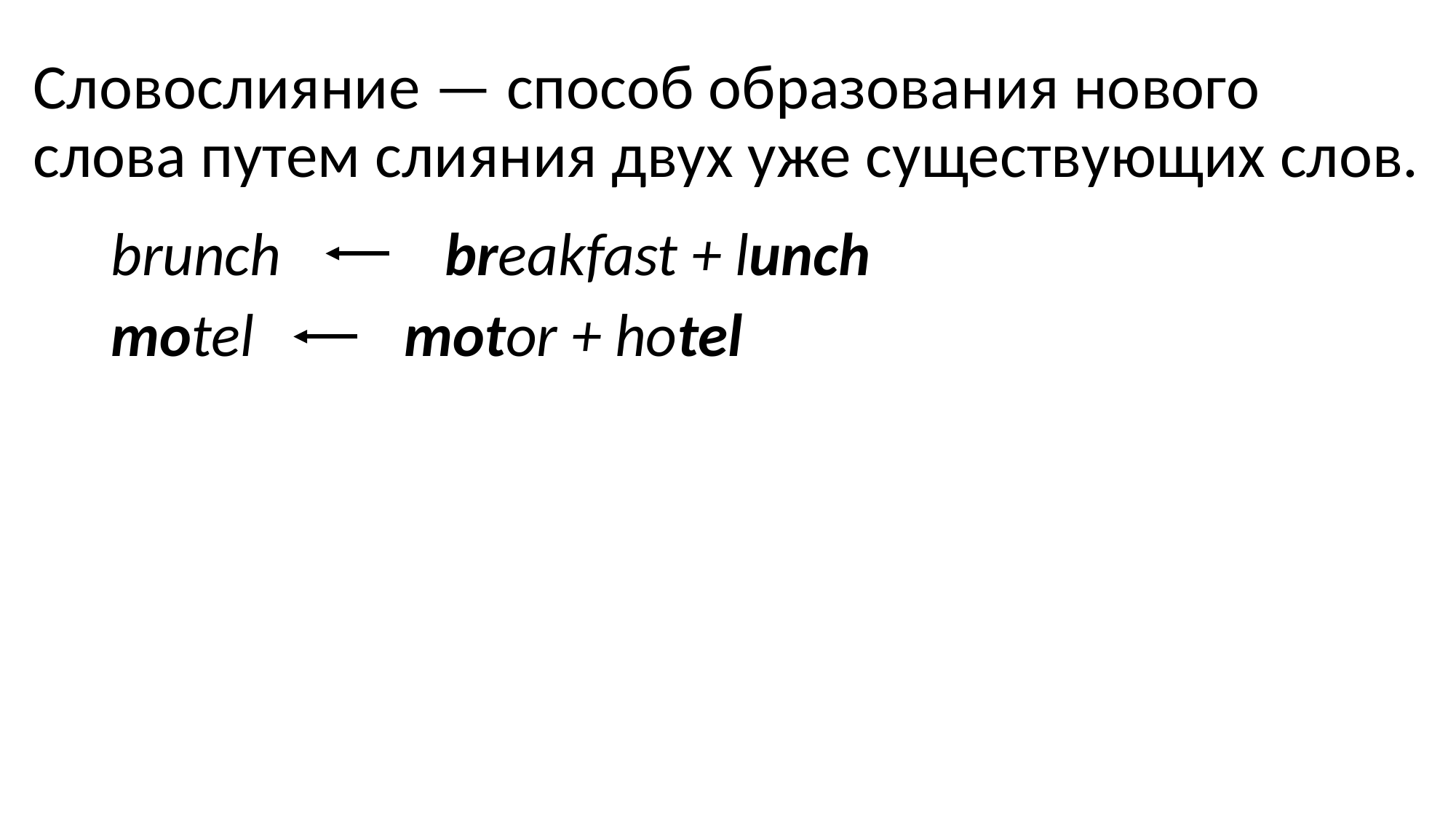

# Сло­во­сли­я­ние — спо­соб об­ра­зо­ва­ния но­во­го слова путем сли­я­ния двух уже су­ще­ству­ю­щих слов.
brunch            breakfast + lunch
motel           motor + hotel